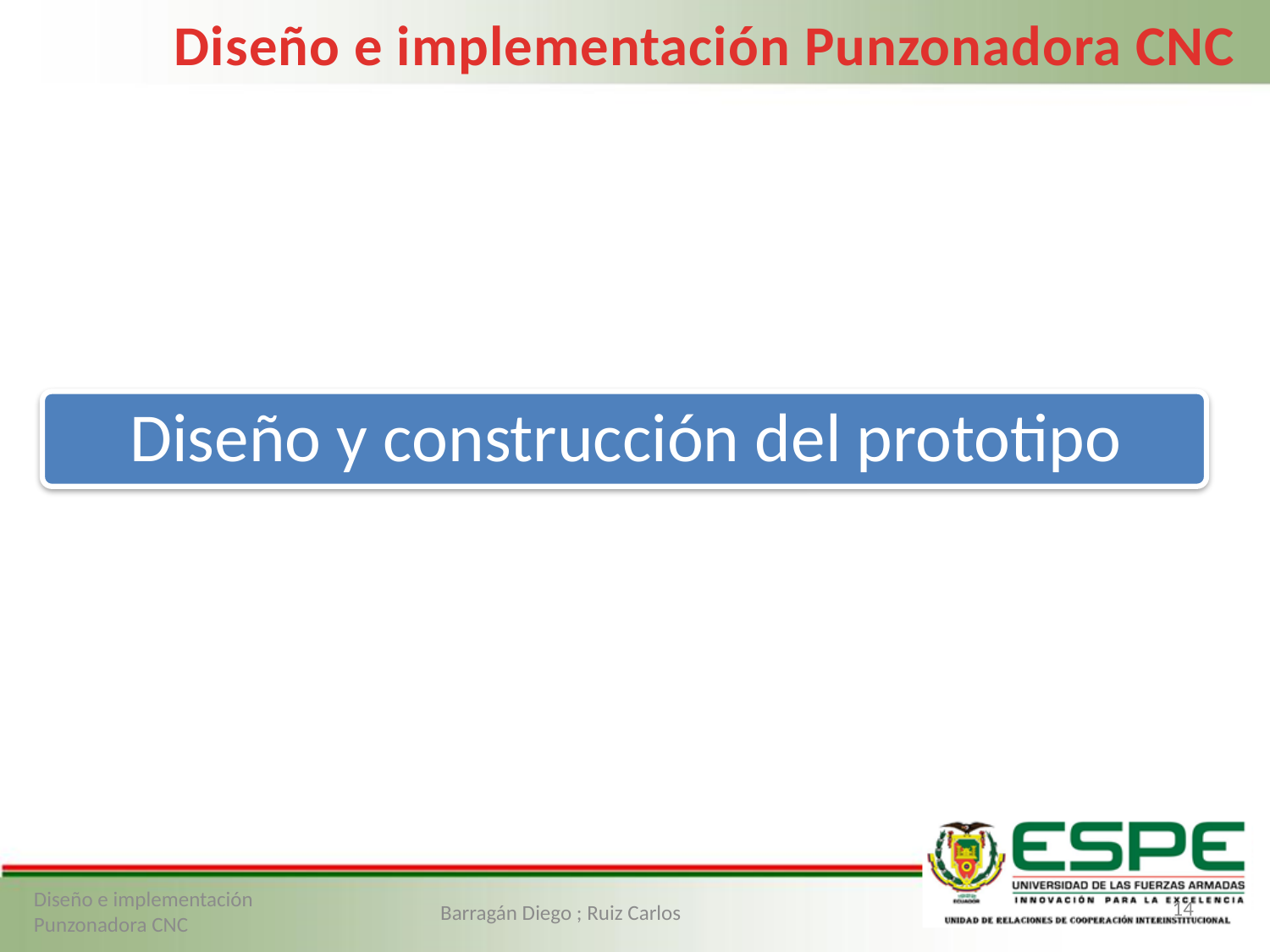

Diseño e implementación Punzonadora CNC
Diseño y construcción del prototipo
14
Diseño e implementación Punzonadora CNC
Barragán Diego ; Ruiz Carlos